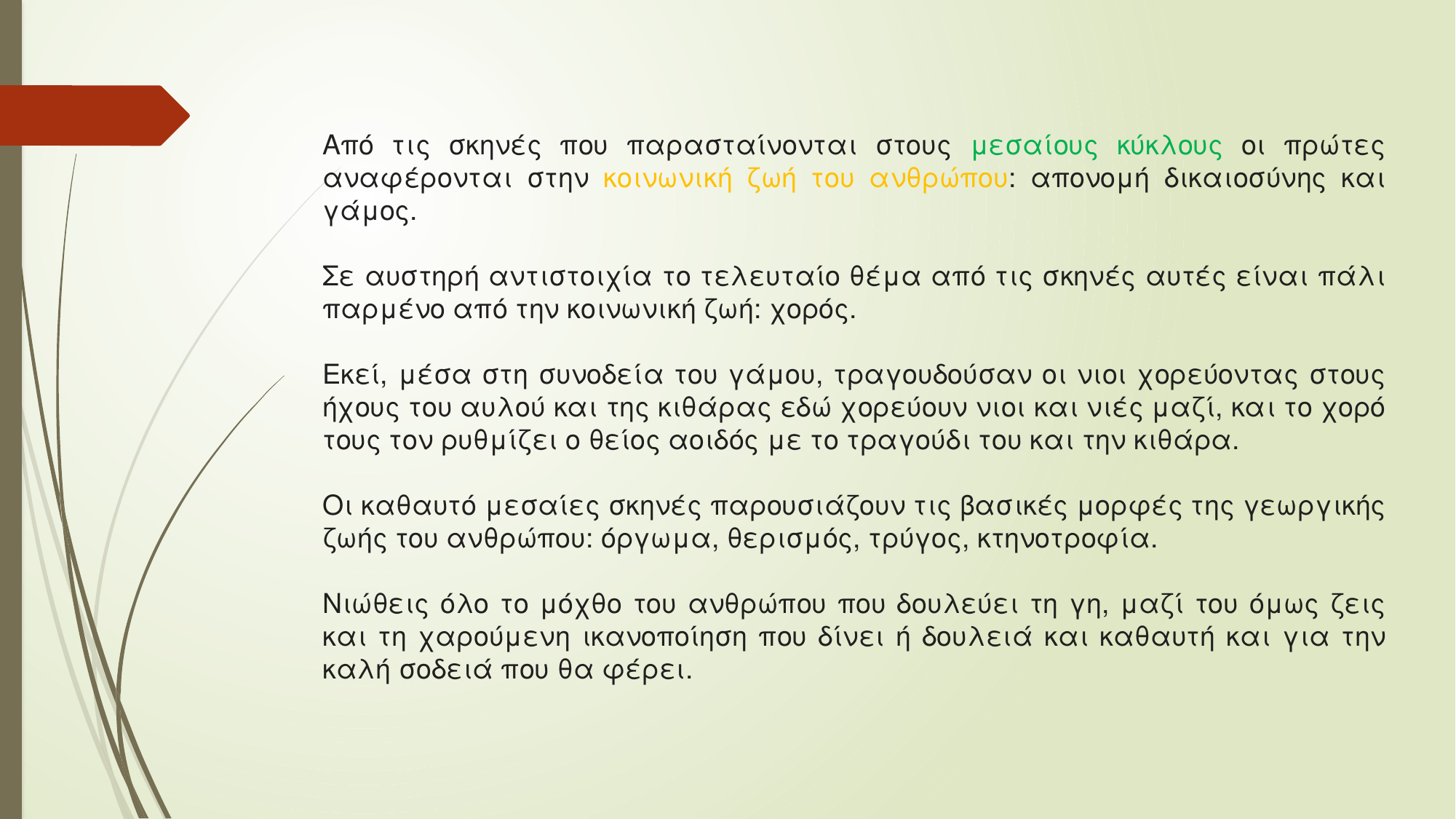

Από τις σκηνές που παρασταίνονται στους μεσαίους κύκλους οι πρώτες αναφέρονται στην κοινωνική ζωή του ανθρώπου: απονομή δικαιοσύνης και γάμος.

Σε αυστηρή αντιστοιχία το τελευταίο θέμα από τις σκηνές αυτές είναι πάλι παρμένο από την κοινωνική ζωή: χορός.

Εκεί, μέσα στη συνοδεία του γάμου, τραγουδούσαν οι νιοι χορεύοντας στους ήχους του αυλού και της κιθάρας εδώ χορεύουν νιοι και νιές μαζί, και το χορό τους τον ρυθμίζει ο θείος αοιδός με το τραγούδι του και την κιθάρα.

Οι καθαυτό μεσαίες σκηνές παρουσιάζουν τις βασικές μορφές της γεωργικής ζωής του ανθρώπου: όργωμα, θερισμός, τρύγος, κτηνοτροφία.

Νιώθεις όλο το μόχθο του ανθρώπου που δουλεύει τη γη, μαζί του όμως ζεις και τη χαρούμενη ικανοποίηση που δίνει ή δουλειά και καθαυτή και για την καλή σοδειά που θα φέρει.